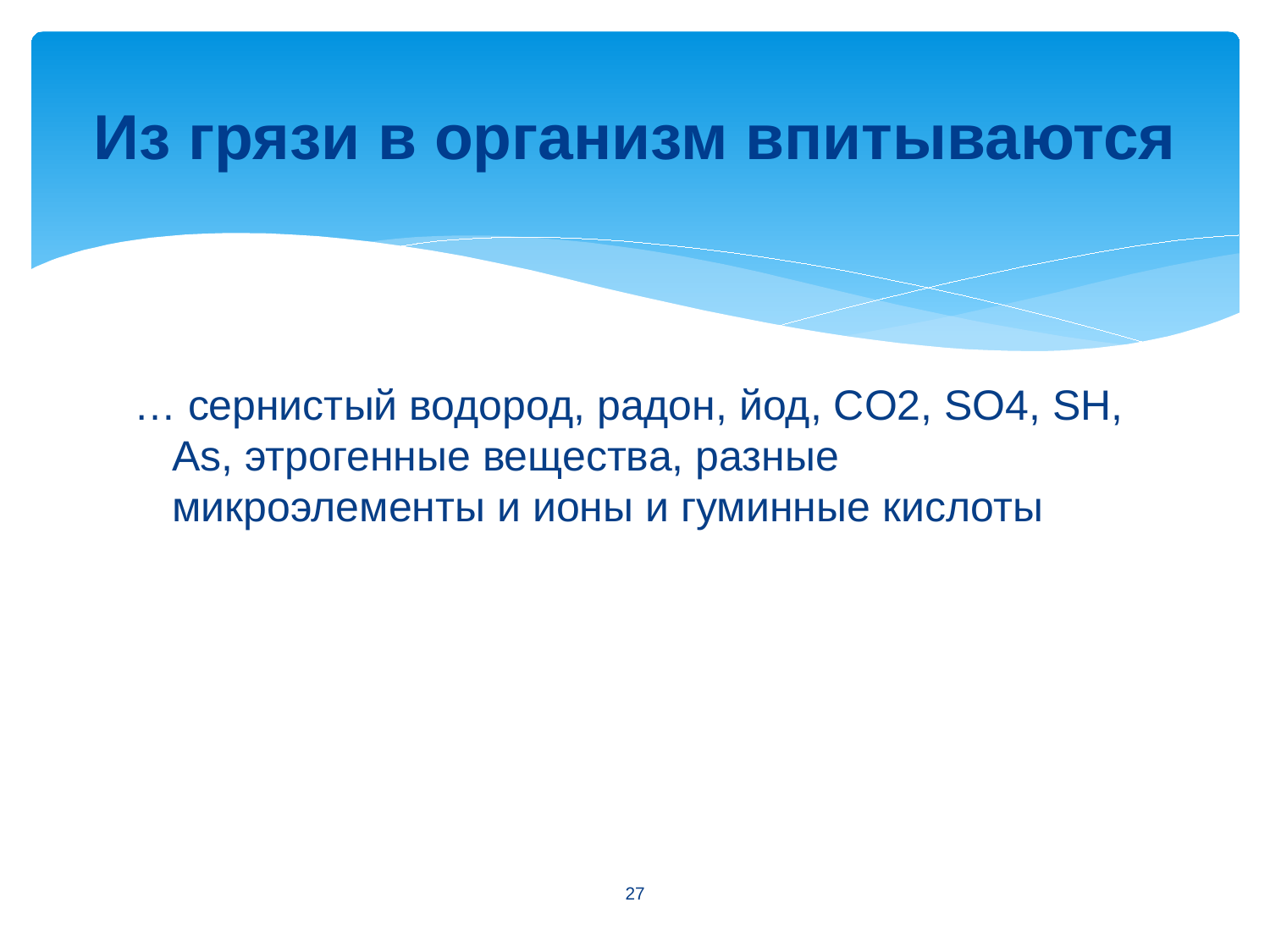

# Из грязи в организм впитываются
… сернистый водород, радон, йод, CO2, SO4, SH, As, этрогенные вещества, разные микроэлементы и ионы и гуминные кислоты
27